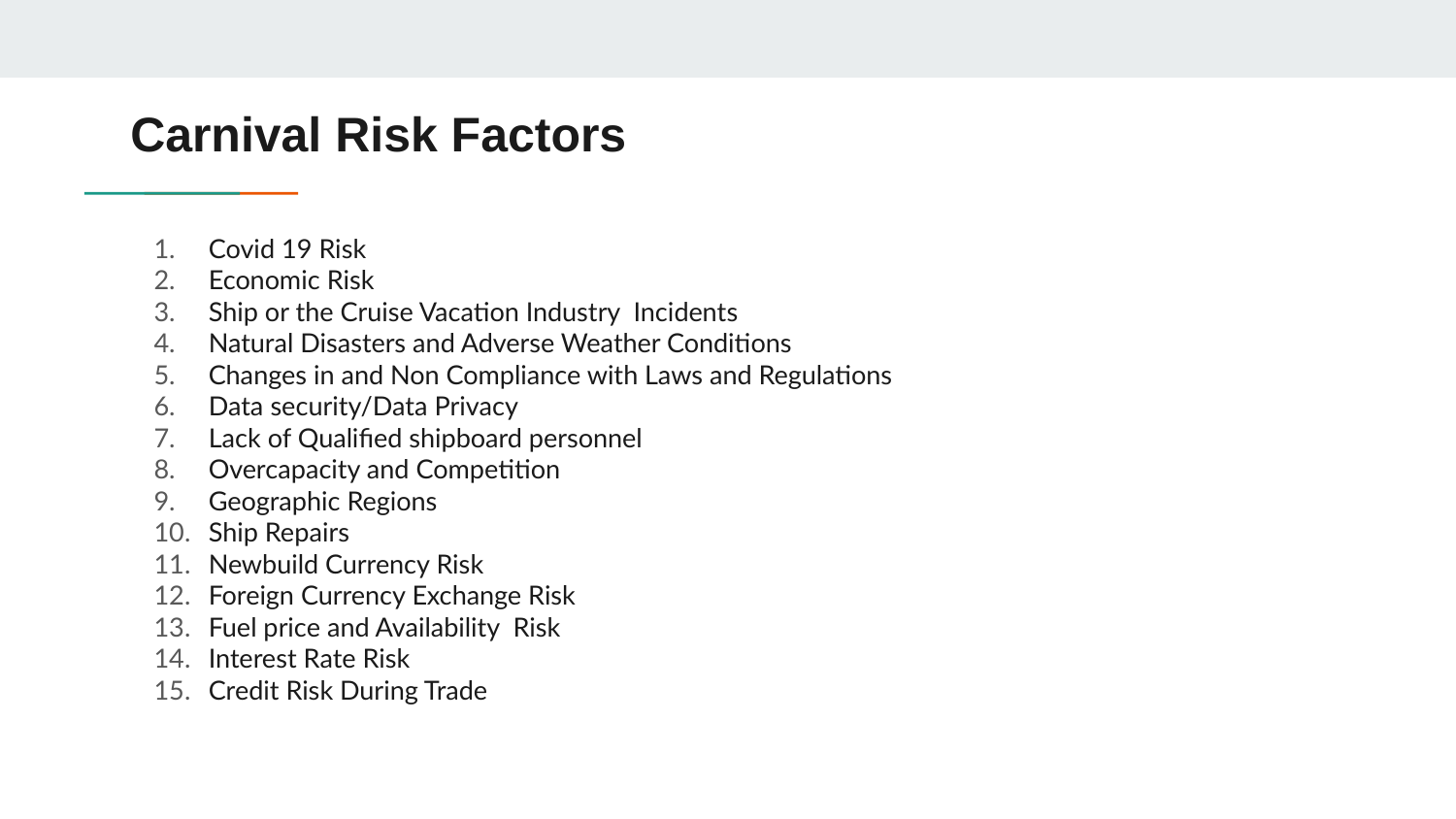

# Carnival Risk Factors
Covid 19 Risk
Economic Risk
Ship or the Cruise Vacation Industry  Incidents
Natural Disasters and Adverse Weather Conditions
Changes in and Non Compliance with Laws and Regulations
Data security/Data Privacy
Lack of Qualified shipboard personnel
Overcapacity and Competition
Geographic Regions
Ship Repairs
Newbuild Currency Risk
Foreign Currency Exchange Risk
Fuel price and Availability  Risk
Interest Rate Risk
Credit Risk During Trade